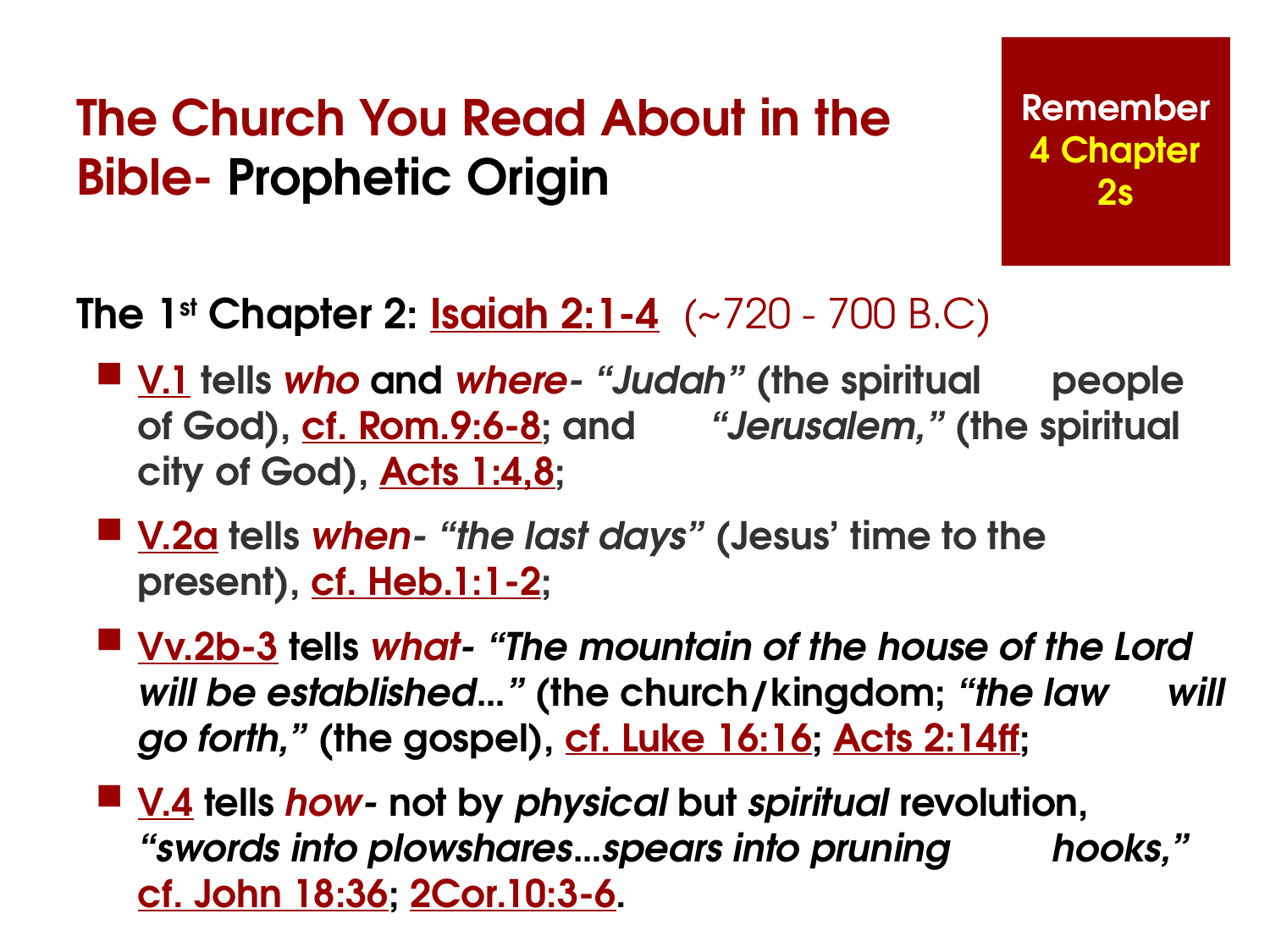

# The Church You Read About in the Bible- Prophetic Origin
Remember 4 Chapter 2s
The 1st Chapter 2: Isaiah 2:1-4  (~720 - 700 B.C)
V.1 tells who and where- “Judah” (the spiritual 	people of God), cf. Rom.9:6-8; and 	“Jerusalem,” (the spiritual city of God), Acts 1:4,8;
V.2a tells when- “the last days” (Jesus’ time to the 	present), cf. Heb.1:1-2;
Vv.2b-3 tells what- “The mountain of the house of the Lord 	will be established…” (the church/kingdom; “the law 	will go forth,” (the gospel), cf. Luke 16:16; Acts 2:14ff;
V.4 tells how- not by physical but spiritual revolution, 	“swords into plowshares…spears into pruning 	hooks,” cf. John 18:36; 2Cor.10:3-6.